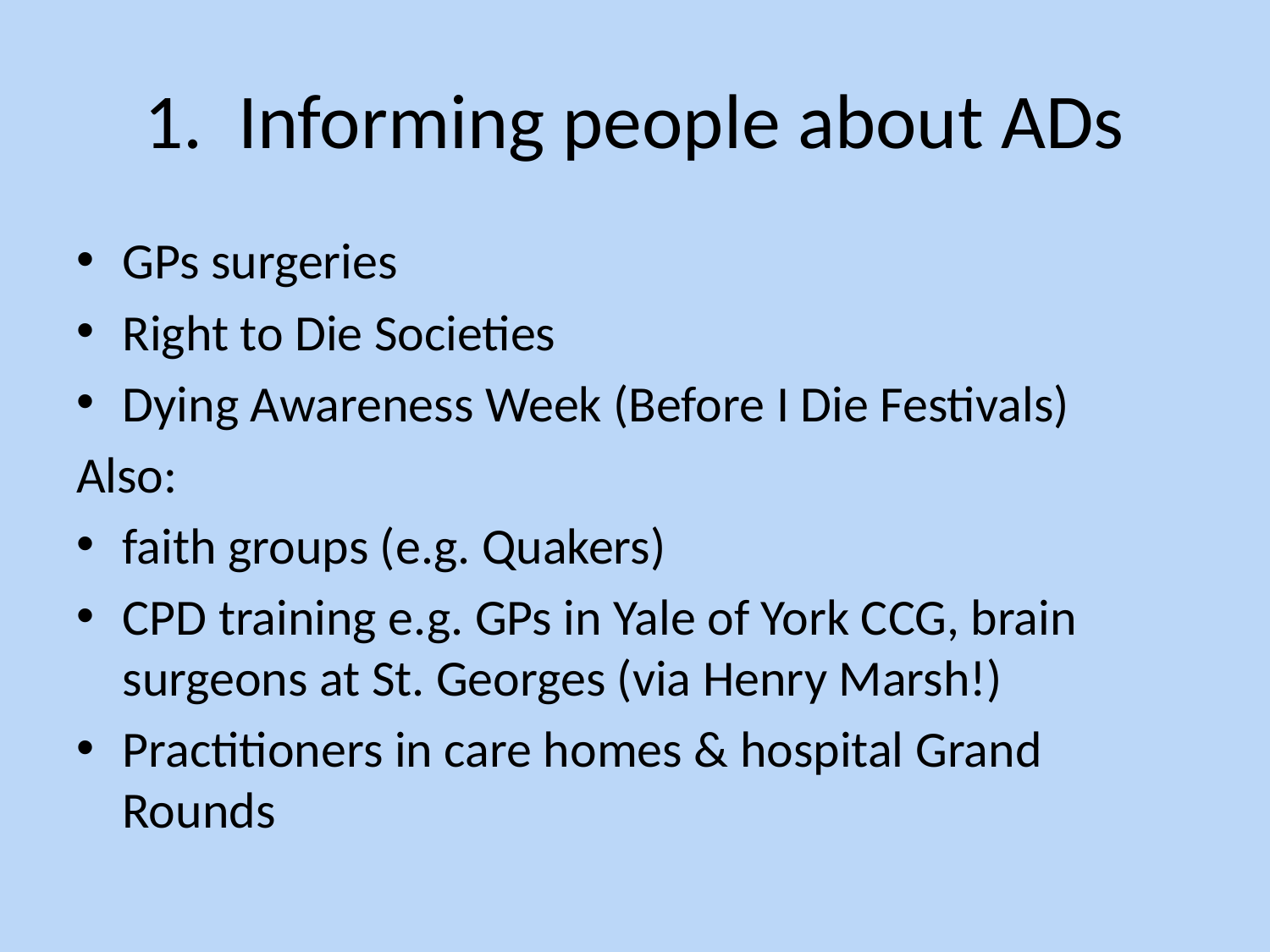

# 1.  Informing people about ADs
GPs surgeries
Right to Die Societies
Dying Awareness Week (Before I Die Festivals)
Also:
faith groups (e.g. Quakers)
CPD training e.g. GPs in Yale of York CCG, brain surgeons at St. Georges (via Henry Marsh!)
Practitioners in care homes & hospital Grand Rounds